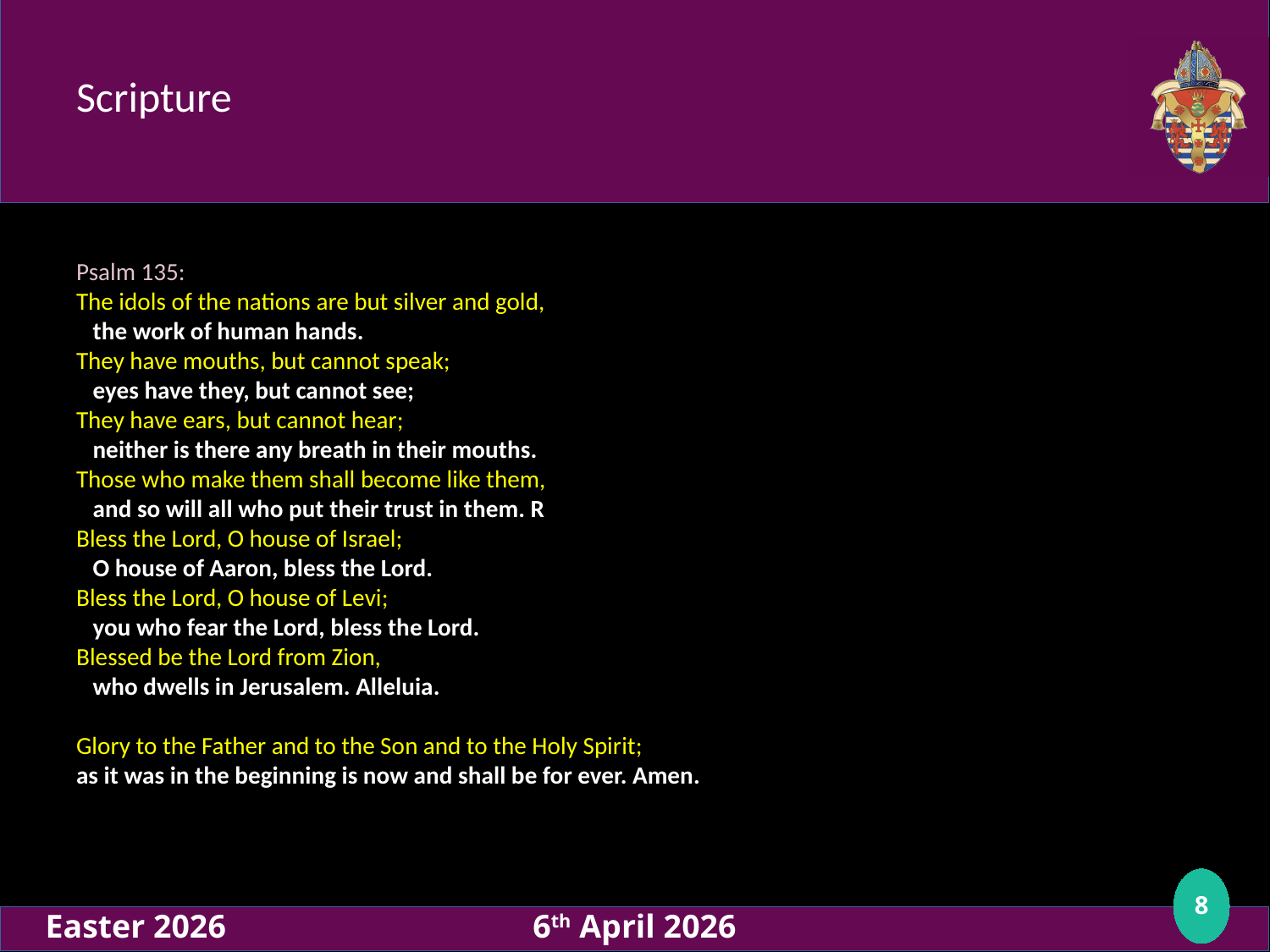

# Scripture
Psalm 135:
The idols of the nations are but silver and gold,
   the work of human hands.
They have mouths, but cannot speak;
   eyes have they, but cannot see;
They have ears, but cannot hear;
   neither is there any breath in their mouths.
Those who make them shall become like them,
   and so will all who put their trust in them. R
Bless the Lord, O house of Israel;
   O house of Aaron, bless the Lord.
Bless the Lord, O house of Levi;
   you who fear the Lord, bless the Lord.
Blessed be the Lord from Zion,
   who dwells in Jerusalem. Alleluia.

Glory to the Father and to the Son and to the Holy Spirit;
as it was in the beginning is now and shall be for ever. Amen.